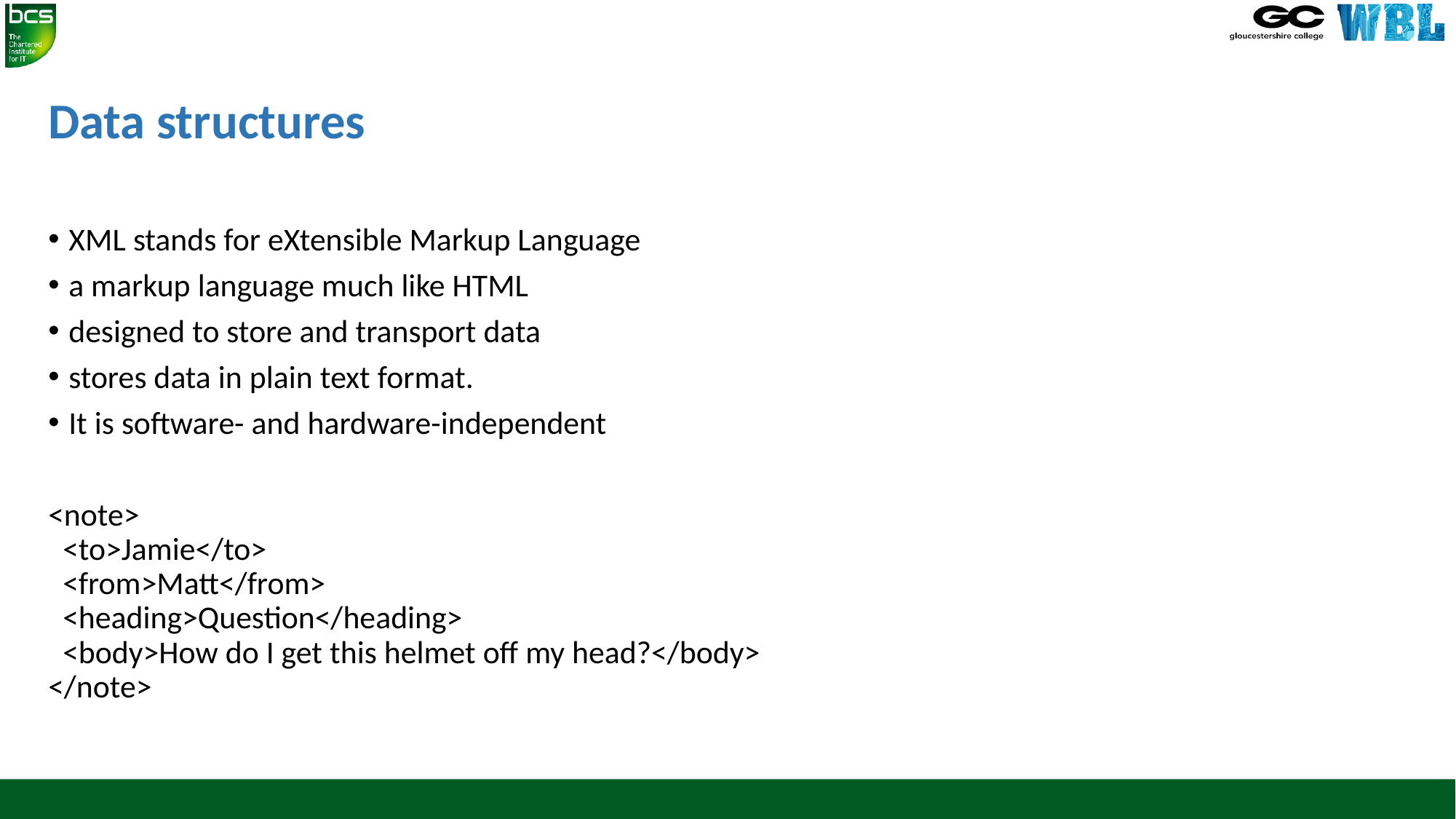

# Data structures
XML stands for eXtensible Markup Language
a markup language much like HTML
designed to store and transport data
stores data in plain text format.
It is software- and hardware-independent

<note>
  <to>Jamie</to>
  <from>Matt</from>
  <heading>Question</heading>
  <body>How do I get this helmet off my head?</body>
</note>